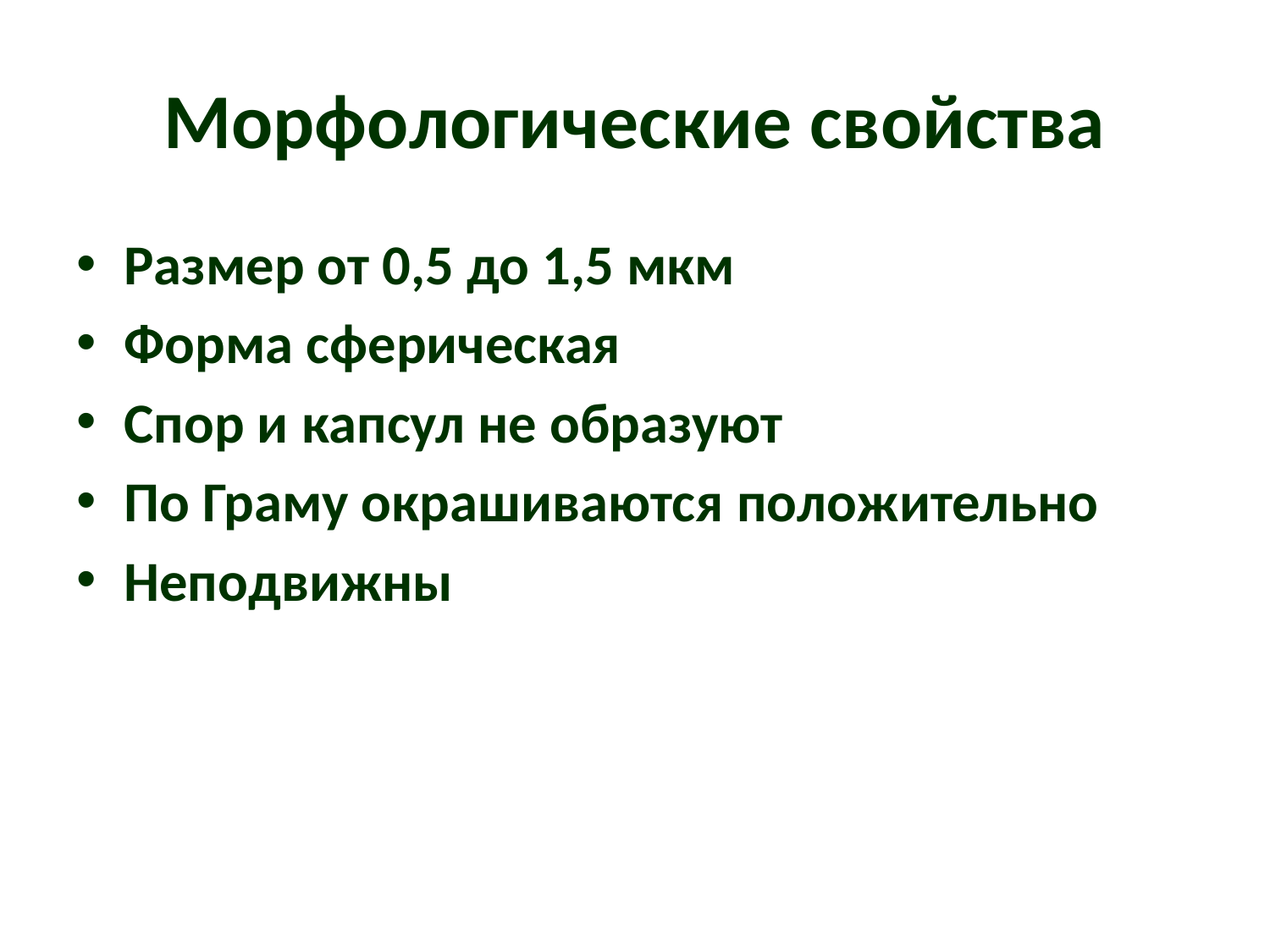

# Морфологические свойства
Размер от 0,5 до 1,5 мкм
Форма сферическая
Спор и капсул не образуют
По Граму окрашиваются положительно
Неподвижны